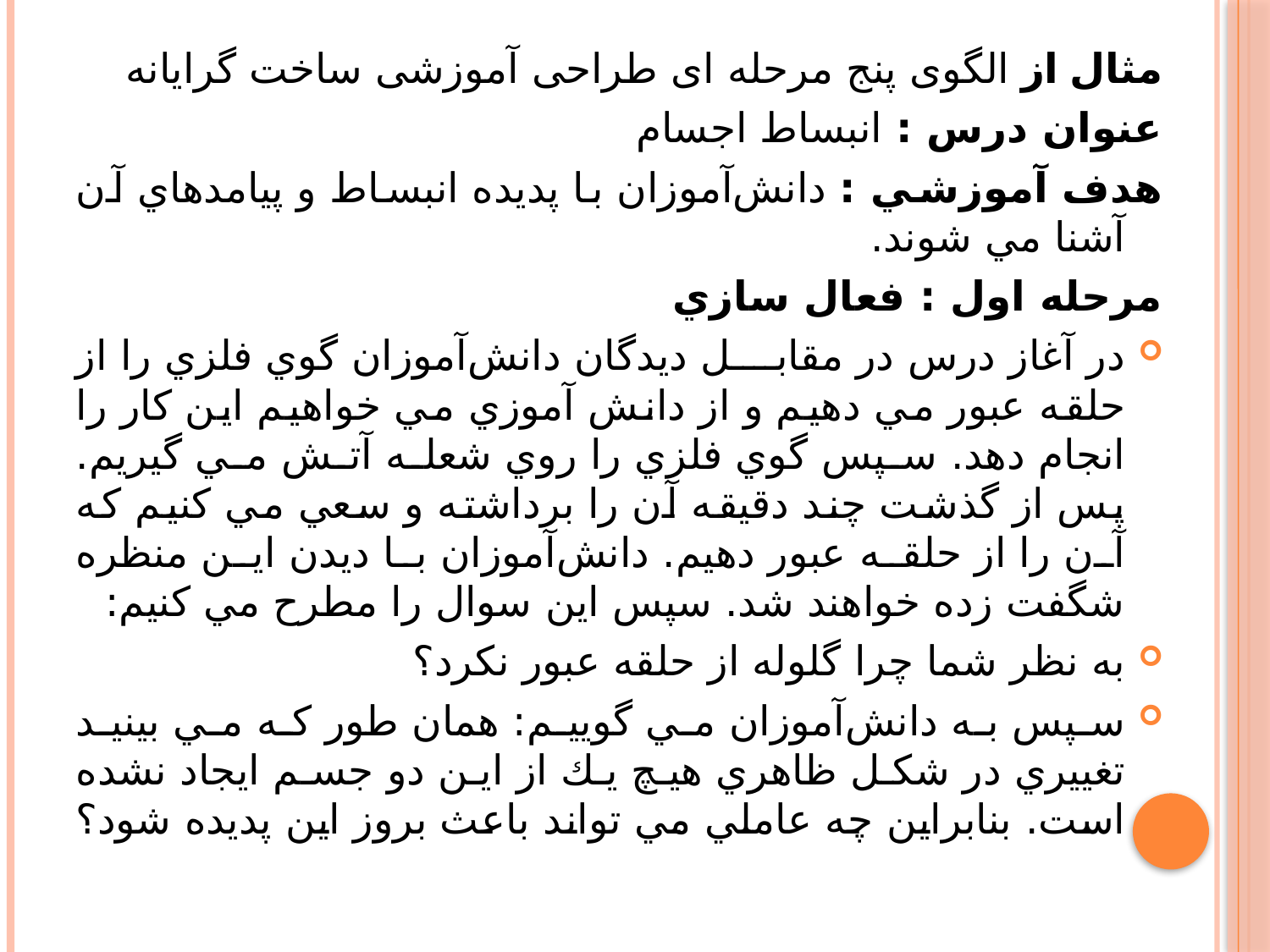

مثال از الگوی پنج مرحله ای طراحی آموزشی ساخت گرایانه
عنوان درس : انبساط اجسام
هدف آموزشي : دانش‌آموزان با پديده انبساط و پيامدهاي آن آشنا مي شوند.
مرحله اول : فعال سازي
در آغاز درس در مقابل ديدگان دانش‌آموزان گوي فلزي را از حلقه عبور مي دهيم و از دانش آموزي مي خواهيم اين كار را انجام دهد. سپس گوي فلزي را روي شعله آتش مي گيريم. پس از گذشت چند دقيقه آن را برداشته و سعي مي كنيم كه آن را از حلقه عبور دهيم. دانش‌آموزان با ديدن اين منظره شگفت زده خواهند شد. سپس اين سوال را مطرح مي كنيم:
به نظر شما چرا گلوله از حلقه عبور نكرد؟
سپس به دانش‌آموزان مي گوييم: همان طور كه مي بينيد تغييري در شكل ظاهري هيچ يك از اين دو جسم ايجاد نشده است. بنابراين چه عاملي مي تواند باعث بروز اين پديده شود؟